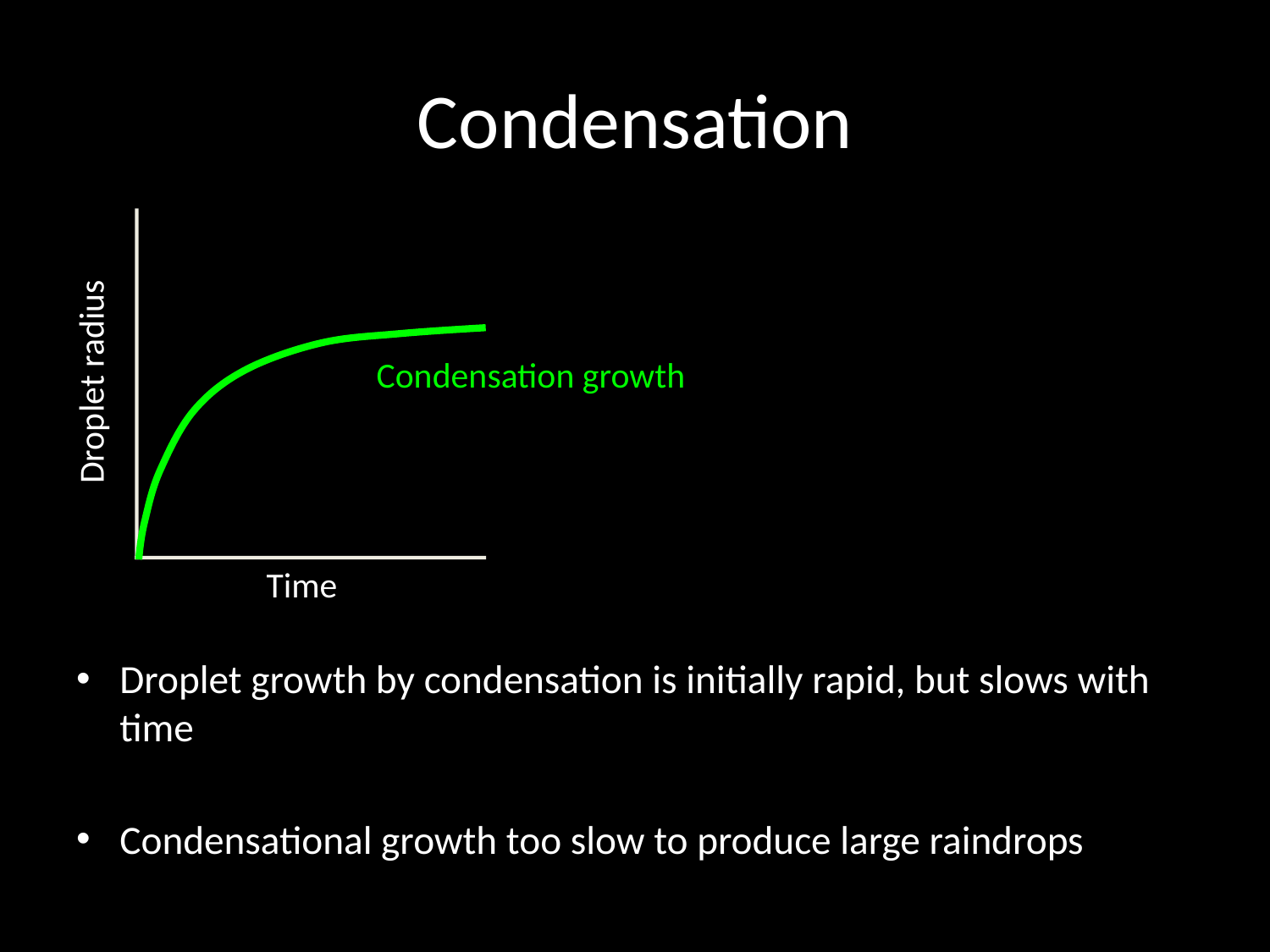

# Condensation

Condensation growth
Droplet radius
Time
Droplet growth by condensation is initially rapid, but slows with time

Condensational growth too slow to produce large raindrops